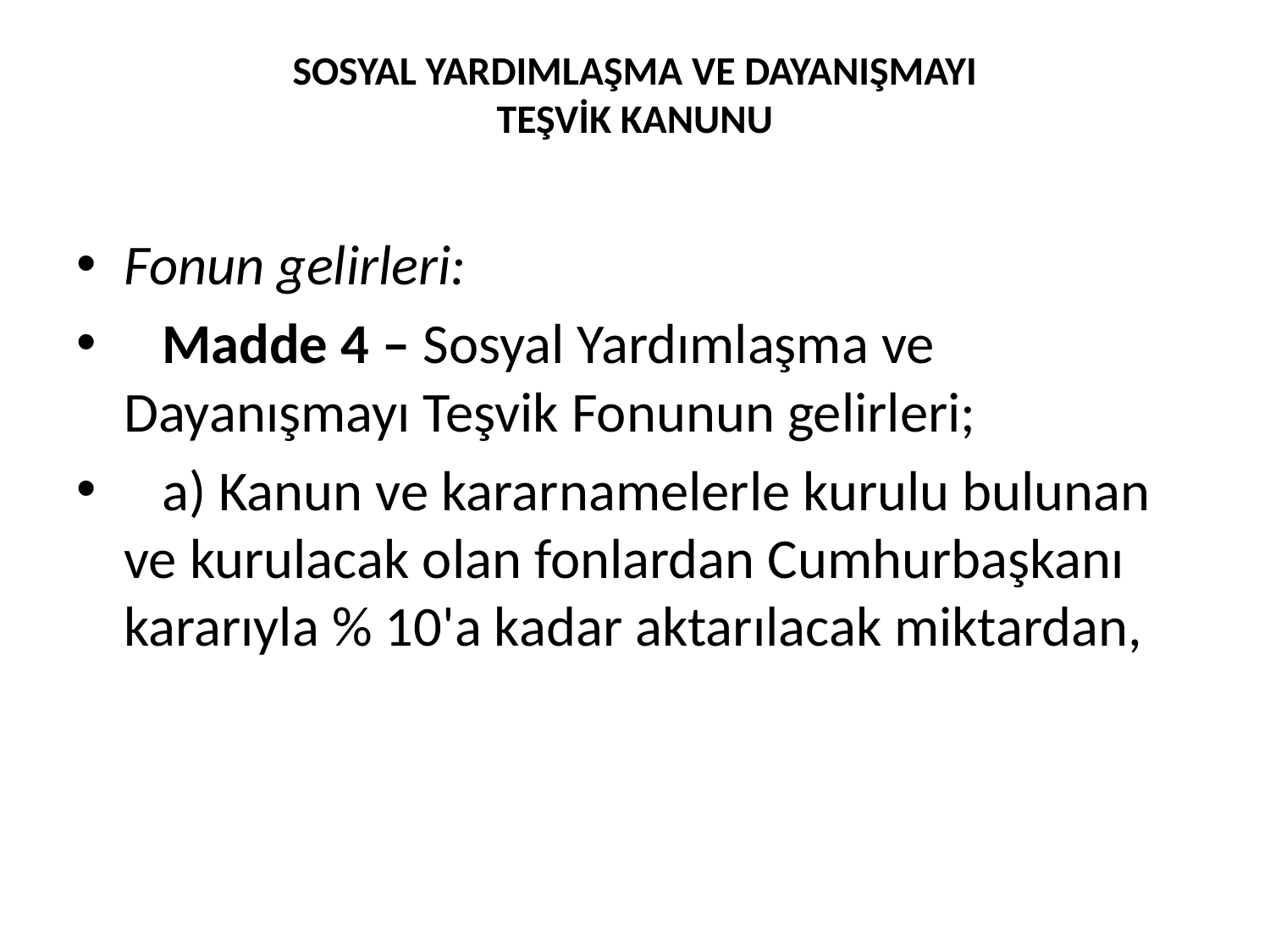

# SOSYAL YARDIMLAŞMA VE DAYANIŞMAYI TEŞVİK KANUNU
Fonun gelirleri:
   Madde 4 – Sosyal Yardımlaşma ve Dayanışmayı Teşvik Fonunun gelirleri;
   a) Kanun ve kararnamelerle kurulu bulunan ve kurulacak olan fonlardan Cumhurbaşkanı kararıyla % 10'a kadar aktarılacak miktardan,